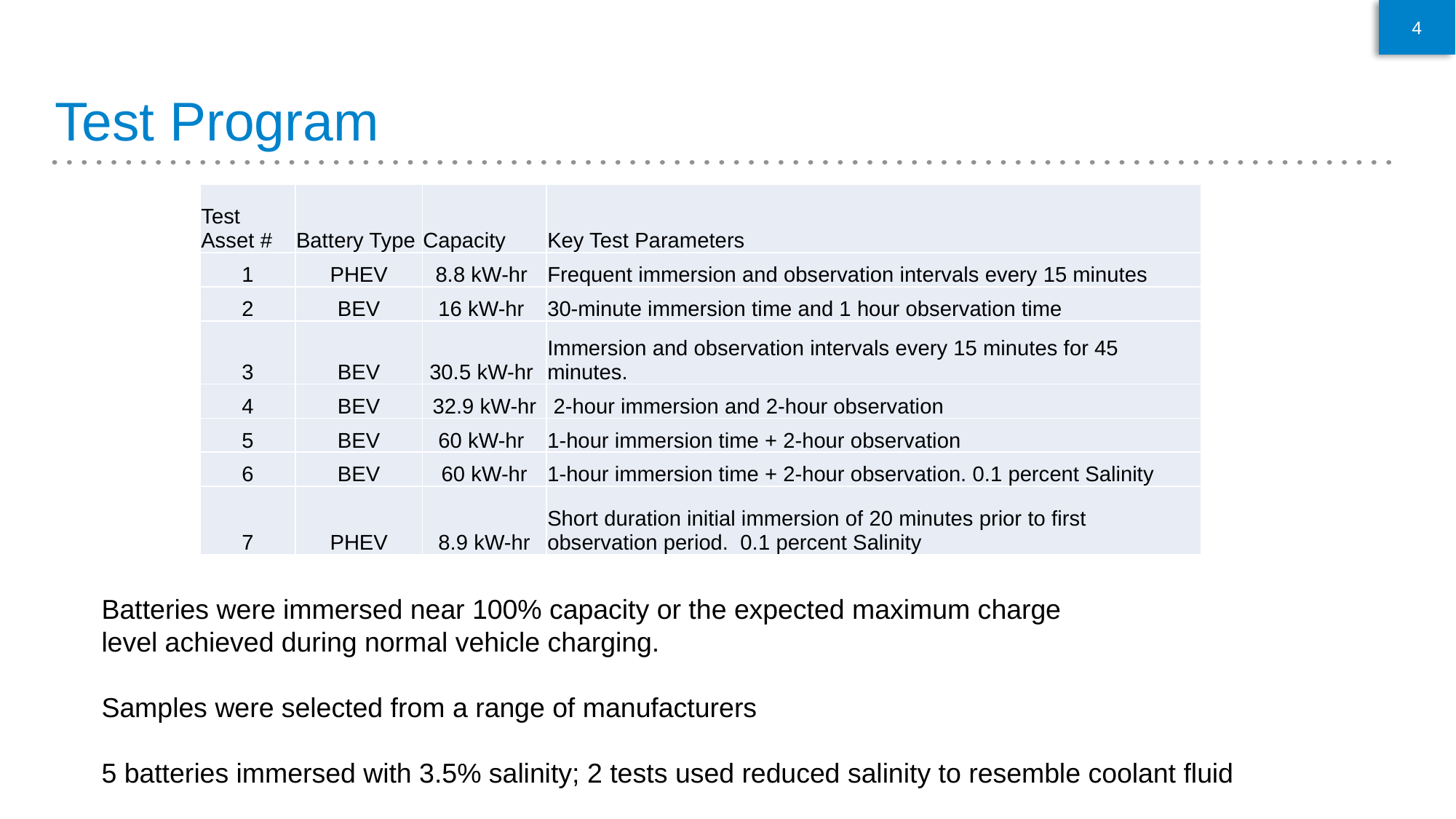

4
# Test Program
| Test Asset # | Battery Type | Capacity | Key Test Parameters |
| --- | --- | --- | --- |
| 1 | PHEV | 8.8 kW-hr | Frequent immersion and observation intervals every 15 minutes |
| 2 | BEV | 16 kW-hr | 30-minute immersion time and 1 hour observation time |
| 3 | BEV | 30.5 kW-hr | Immersion and observation intervals every 15 minutes for 45 minutes. |
| 4 | BEV | 32.9 kW-hr | 2-hour immersion and 2-hour observation |
| 5 | BEV | 60 kW-hr | 1-hour immersion time + 2-hour observation |
| 6 | BEV | 60 kW-hr | 1-hour immersion time + 2-hour observation. 0.1 percent Salinity |
| 7 | PHEV | 8.9 kW-hr | Short duration initial immersion of 20 minutes prior to first observation period. 0.1 percent Salinity |
Batteries were immersed near 100% capacity or the expected maximum charge
level achieved during normal vehicle charging.

Samples were selected from a range of manufacturers

5 batteries immersed with 3.5% salinity; 2 tests used reduced salinity to resemble coolant fluid